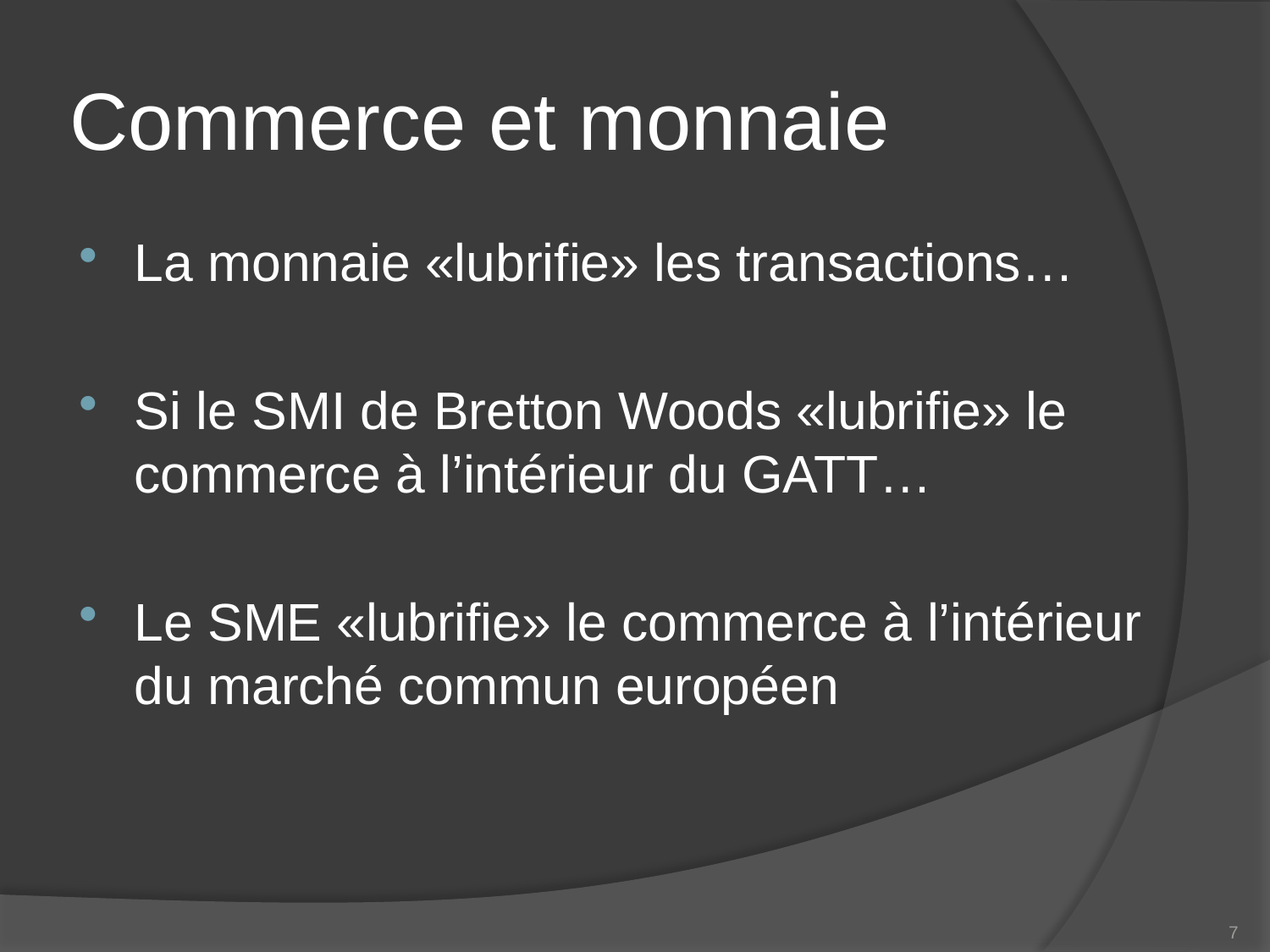

# Commerce et monnaie
La monnaie «lubrifie» les transactions…

Si le SMI de Bretton Woods «lubrifie» le commerce à l’intérieur du GATT…

Le SME «lubrifie» le commerce à l’intérieur du marché commun européen
7